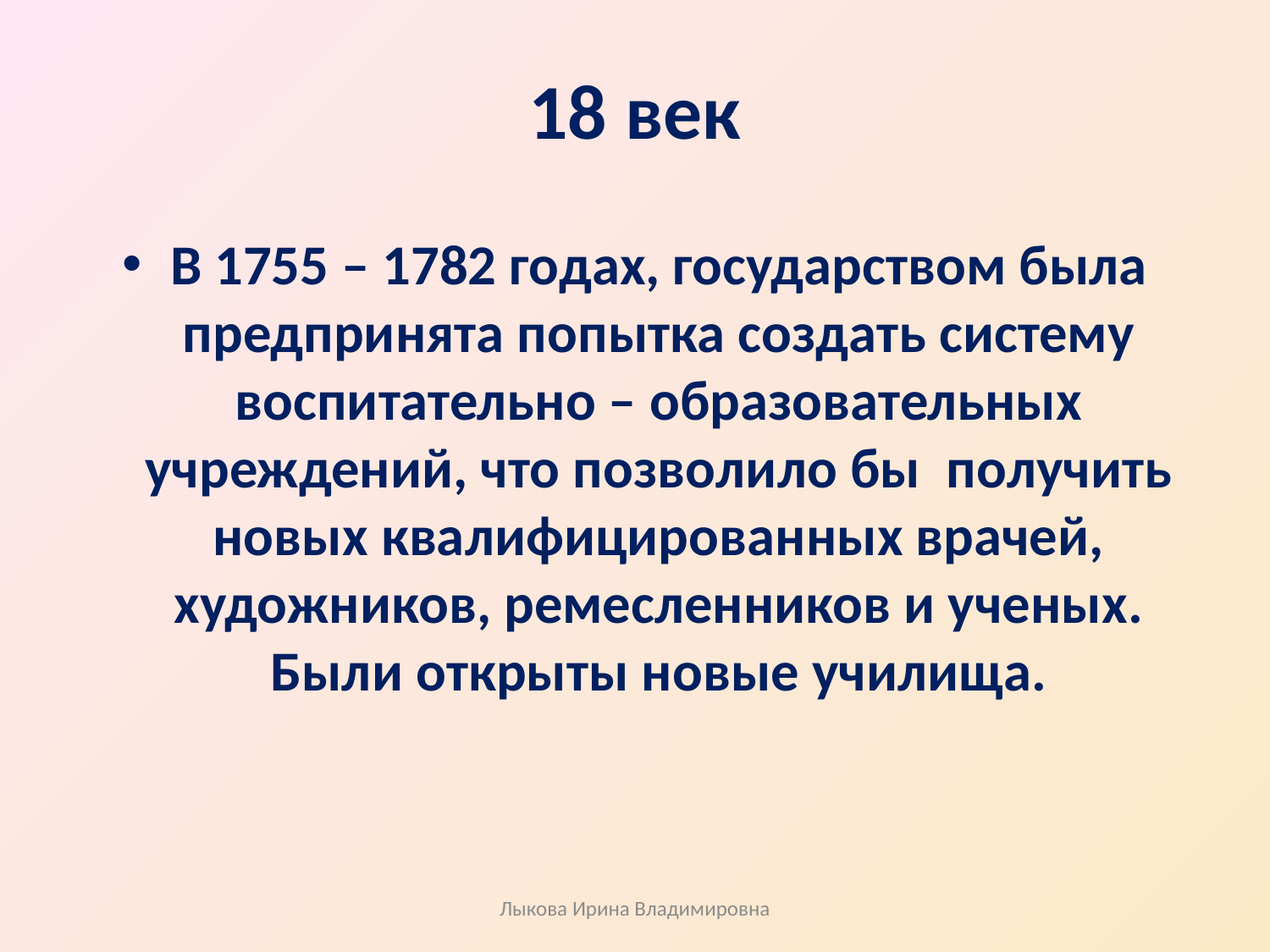

# 18 век
В 1755 – 1782 годах, государством была предпринята попытка создать систему воспитательно – образовательных учреждений, что позволило бы  получить новых квалифицированных врачей, художников, ремесленников и ученых. Были открыты новые училища.
Лыкова Ирина Владимировна